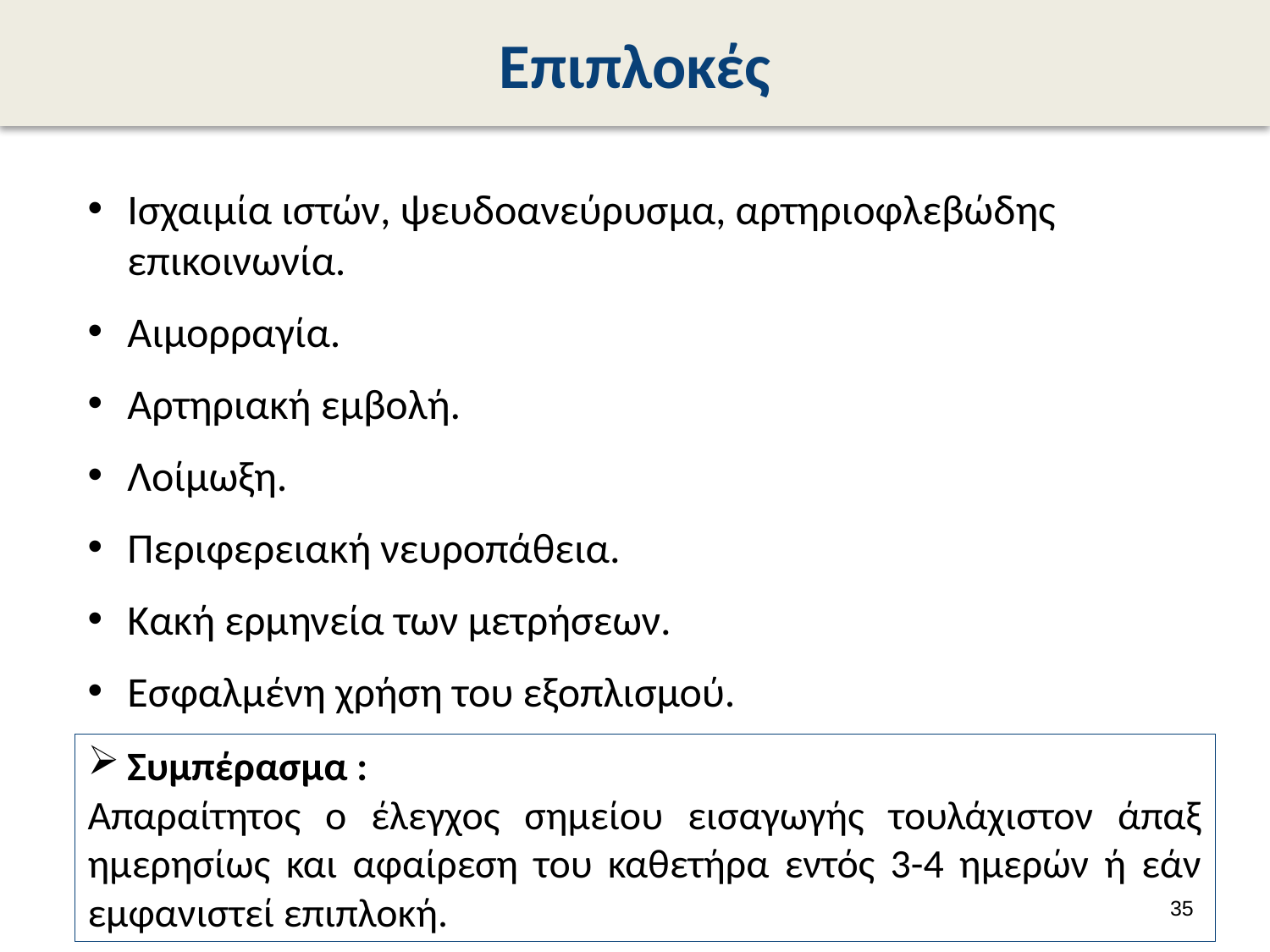

# Επιπλοκές
Ισχαιμία ιστών, ψευδοανεύρυσμα, αρτηριοφλεβώδης επικοινωνία.
Αιμορραγία.
Αρτηριακή εμβολή.
Λοίμωξη.
Περιφερειακή νευροπάθεια.
Κακή ερμηνεία των μετρήσεων.
Εσφαλμένη χρήση του εξοπλισμού.
Συμπέρασμα :
Απαραίτητος ο έλεγχος σημείου εισαγωγής τουλάχιστον άπαξ ημερησίως και αφαίρεση του καθετήρα εντός 3-4 ημερών ή εάν εμφανιστεί επιπλοκή.
35